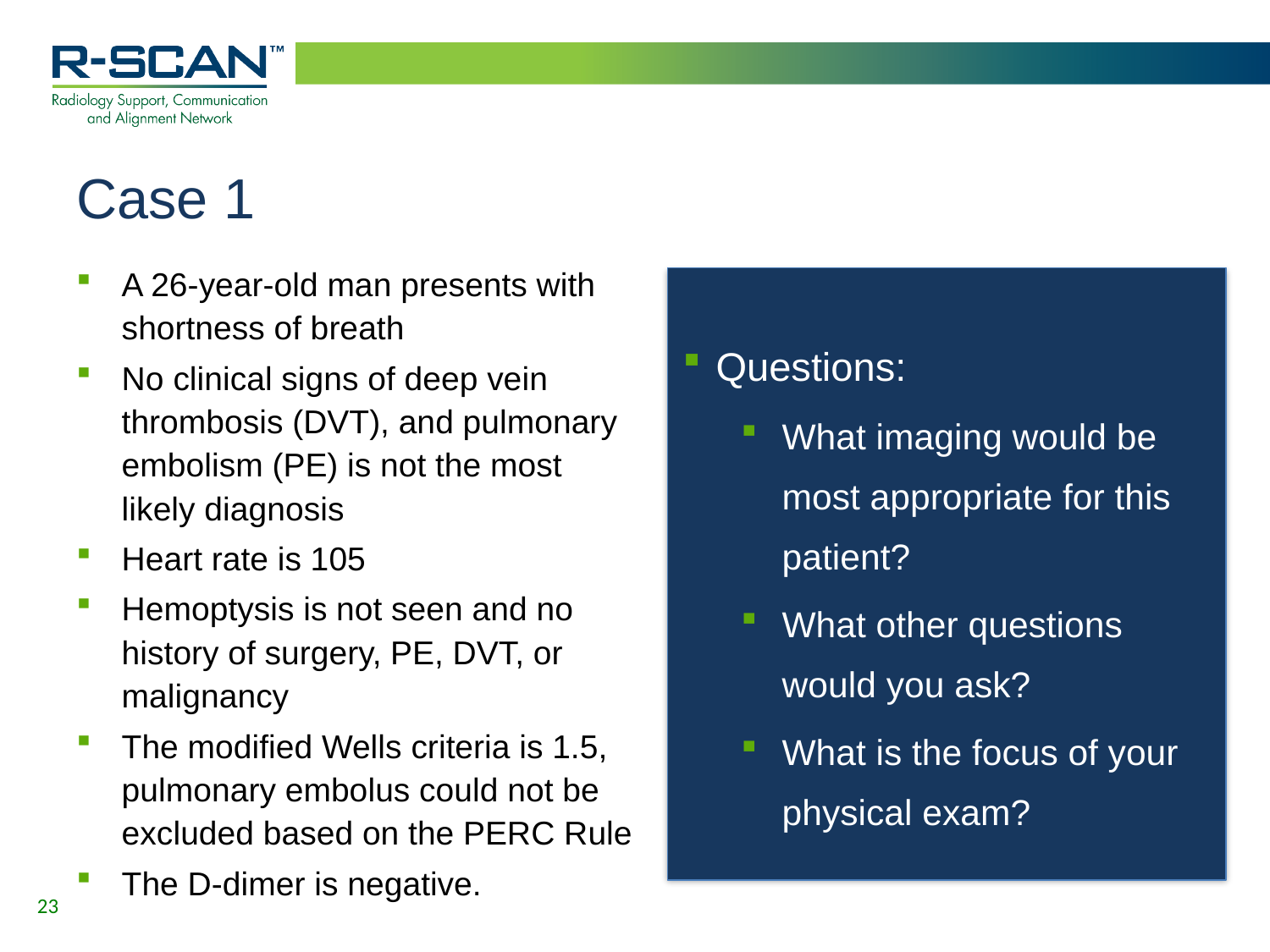

# Case 1
A 26-year-old man presents with shortness of breath
No clinical signs of deep vein thrombosis (DVT), and pulmonary embolism (PE) is not the most likely diagnosis
Heart rate is 105
Hemoptysis is not seen and no history of surgery, PE, DVT, or malignancy
The modified Wells criteria is 1.5, pulmonary embolus could not be excluded based on the PERC Rule
The D-dimer is negative.

Questions:
What imaging would be most appropriate for this patient?
What other questions would you ask?
What is the focus of your physical exam?

23